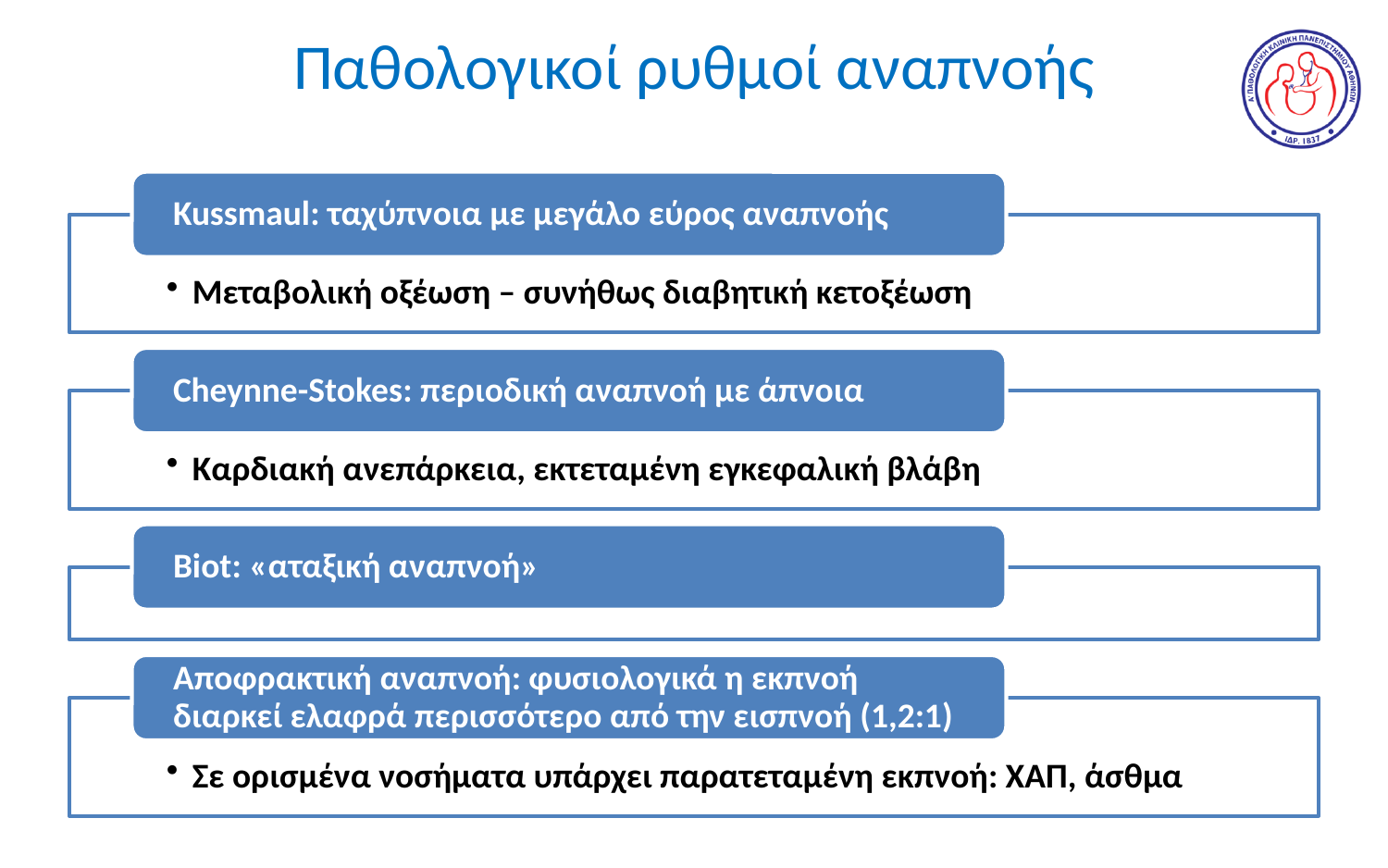

# Παθολογικοί ρυθμοί αναπνοής
Μεταβολική οξέωση – συνήθως διαβητική κετοξέωση
Kussmaul: ταχύπνοια με μεγάλο εύρος αναπνοής
Καρδιακή ανεπάρκεια, εκτεταμένη εγκεφαλική βλάβη
Cheynne-Stokes: περιοδική αναπνοή με άπνοια
Biot: «αταξική αναπνοή»
Σε ορισμένα νοσήματα υπάρχει παρατεταμένη εκπνοή: ΧΑΠ, άσθμα
Αποφρακτική αναπνοή: φυσιολογικά η εκπνοή διαρκεί ελαφρά περισσότερο από την εισπνοή (1,2:1)